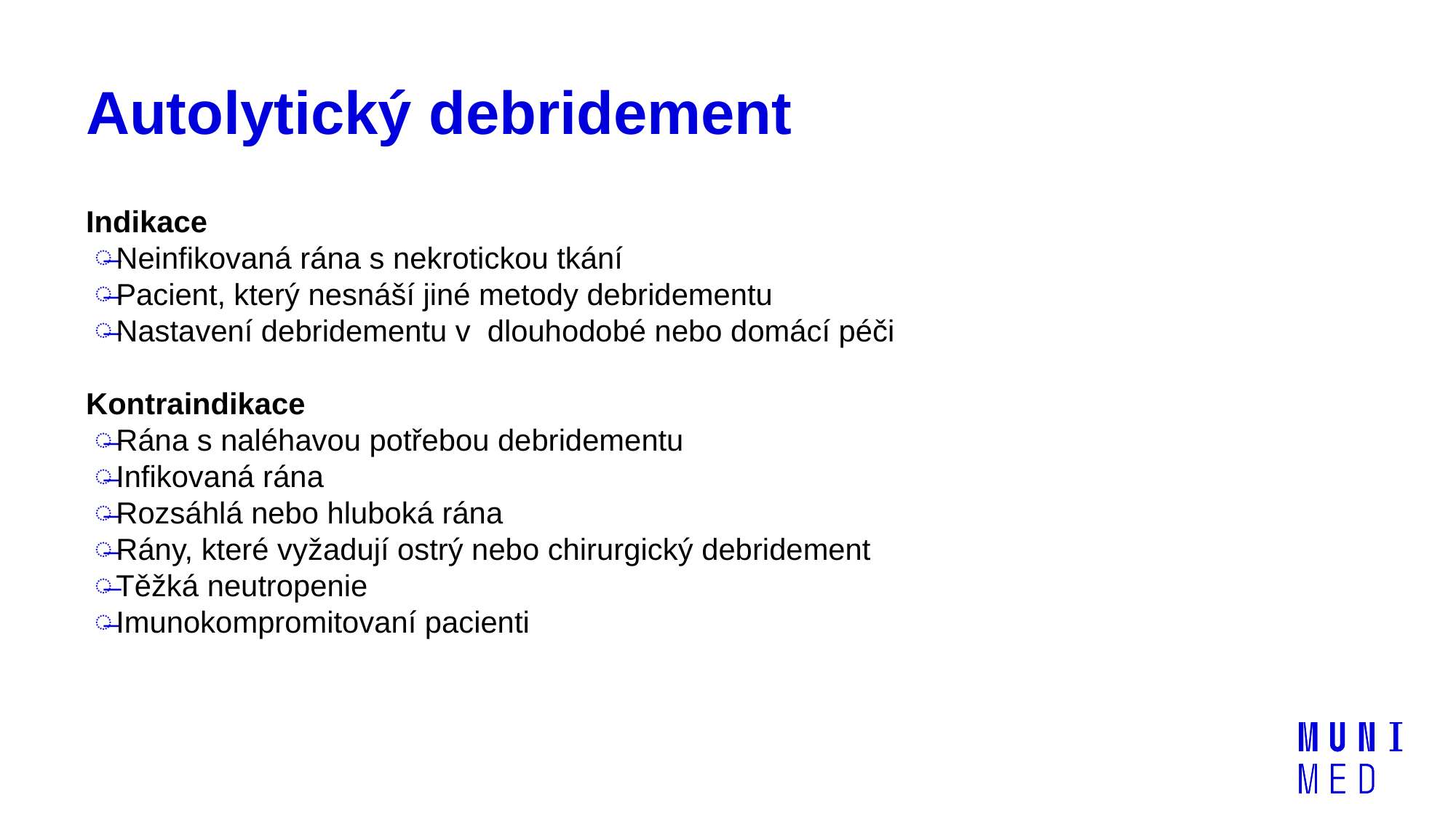

# Autolytický debridement
Indikace
Neinfikovaná rána s nekrotickou tkání
Pacient, který nesnáší jiné metody debridementu
Nastavení debridementu v  dlouhodobé nebo domácí péči

Kontraindikace
Rána s naléhavou potřebou debridementu
Infikovaná rána
Rozsáhlá nebo hluboká rána
Rány, které vyžadují ostrý nebo chirurgický debridement
Těžká neutropenie
Imunokompromitovaní pacienti